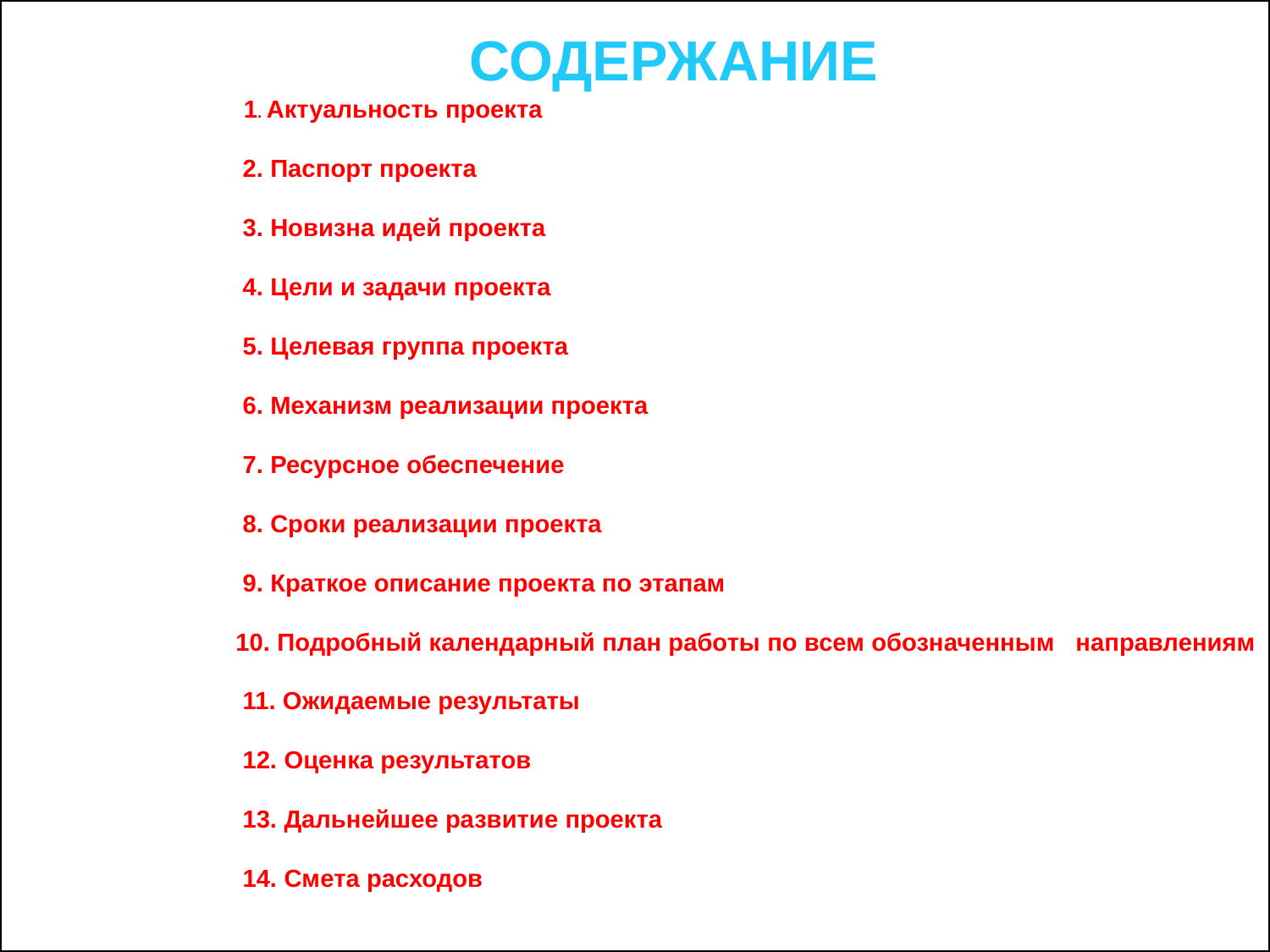

# СОДЕРЖАНИЕ 1. Актуальность проекта 2. Паспорт проекта 3. Новизна идей проекта 4. Цели и задачи проекта 5. Целевая группа проекта 6. Механизм реализации проекта 7. Ресурсное обеспечение 8. Сроки реализации проекта 9. Краткое описание проекта по этапам 10. Подробный календарный план работы по всем обозначенным   направлениям 11. Ожидаемые результаты 12. Оценка результатов 13. Дальнейшее развитие проекта 14. Смета расходов